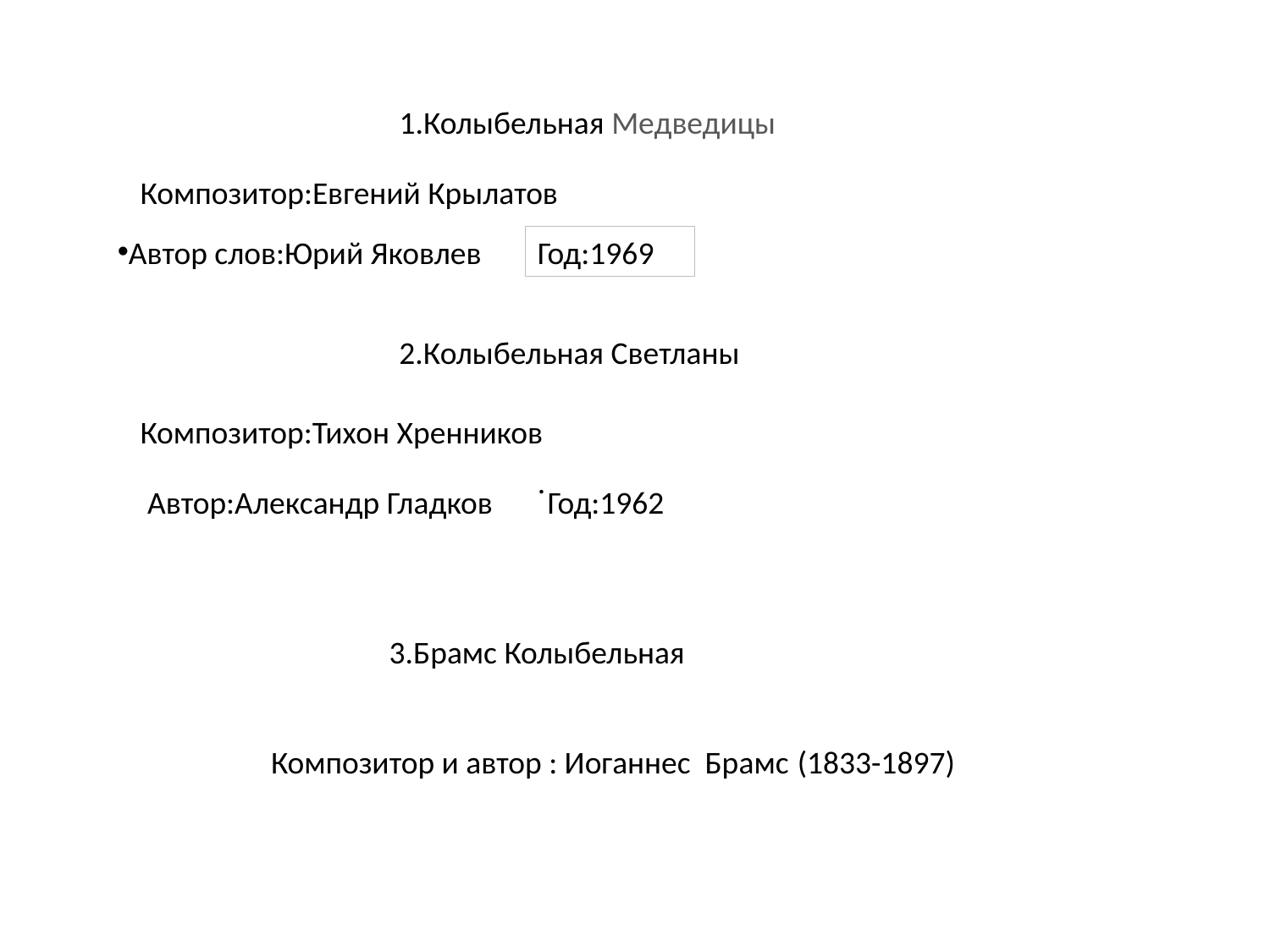

1.Колыбельная Медведицы
Композитор:Евгений Крылатов
Год:1969
Автор слов:Юрий Яковлев
2.Колыбельная Светланы
Композитор:Тихон Хренников
.

Автор:Александр Гладков
Год:1962
3.Брамс Колыбельная
Композитор и автор : Иоганнес  Брамс
(1833-1897)